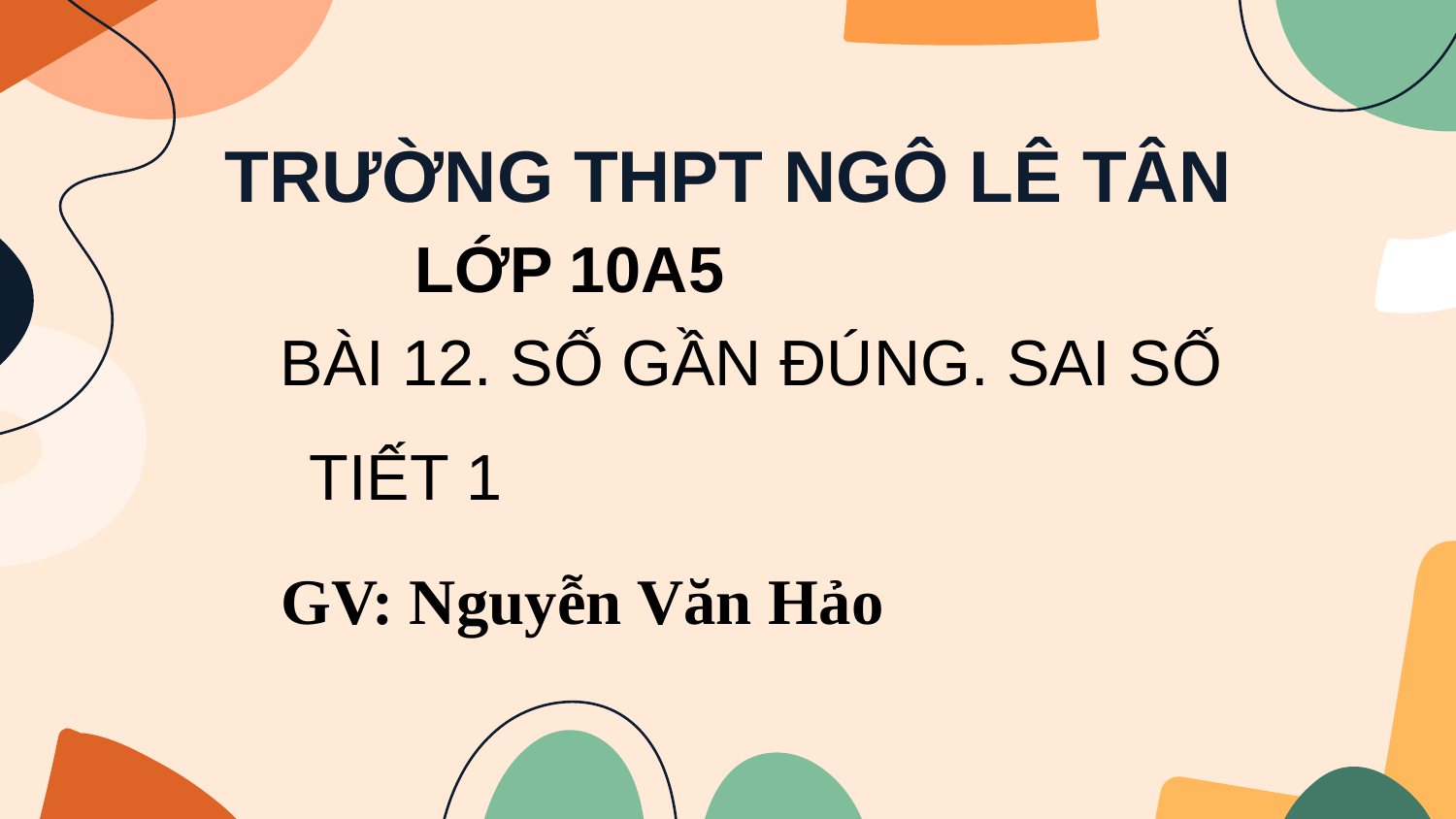

# TRƯỜNG THPT NGÔ LÊ TÂN
LỚP 10A5
BÀI 12. SỐ GẦN ĐÚNG. SAI SỐ
TIẾT 1
GV: Nguyễn Văn Hảo